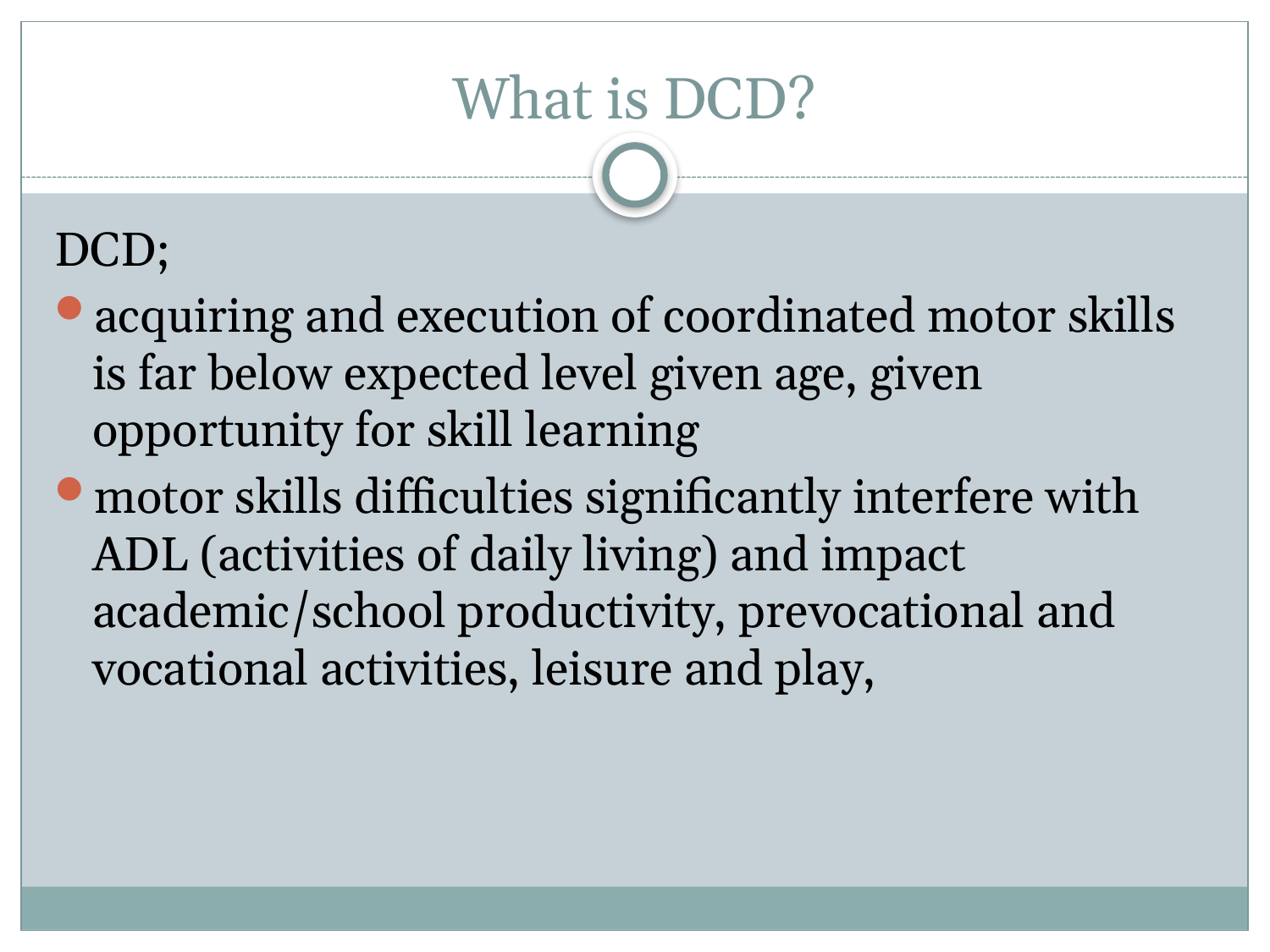

# What is DCD?
DCD;
acquiring and execution of coordinated motor skills is far below expected level given age, given opportunity for skill learning
motor skills difficulties significantly interfere with ADL (activities of daily living) and impact academic/school productivity, prevocational and vocational activities, leisure and play,